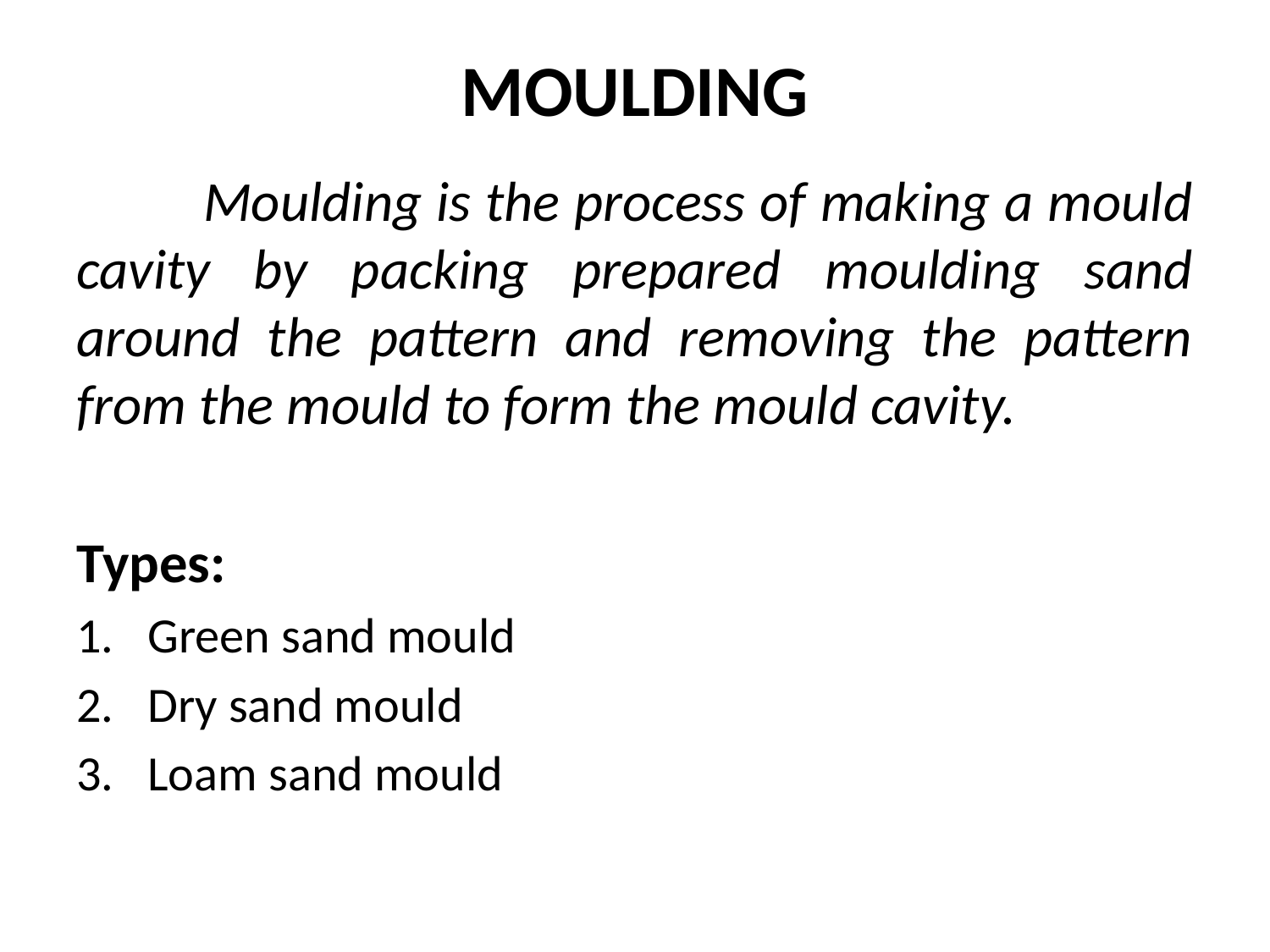

# MOULDING
	Moulding is the process of making a mould cavity by packing prepared moulding sand around the pattern and removing the pattern from the mould to form the mould cavity.

Types:
Green sand mould
Dry sand mould
Loam sand mould